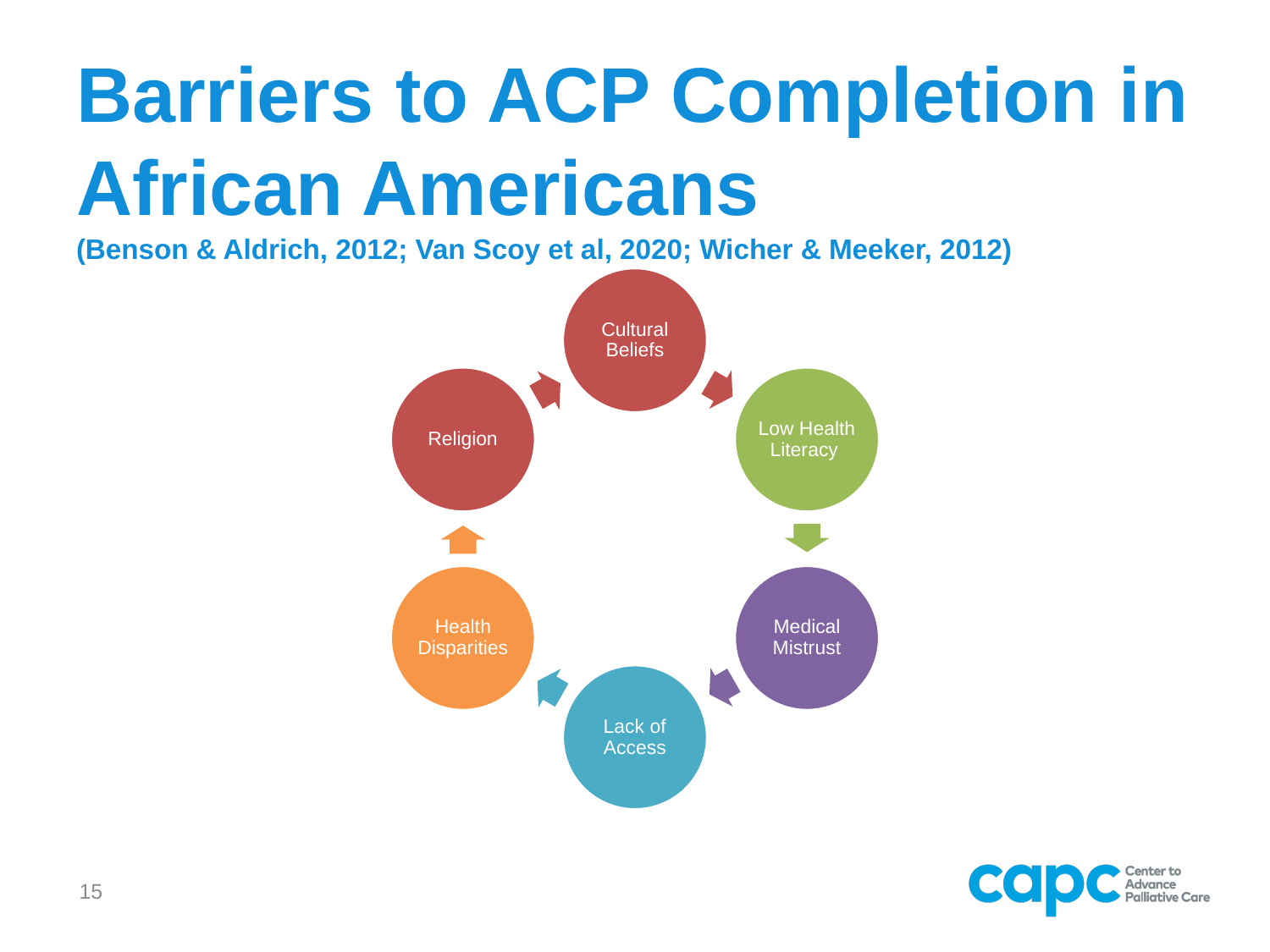

# Barriers to ACP Completion in African Americans (Benson & Aldrich, 2012; Van Scoy et al, 2020; Wicher & Meeker, 2012)
Cultural Beliefs

Low Health Literacy

Medical Mistrust

Lack of Access

Health Disparities

Religion

15